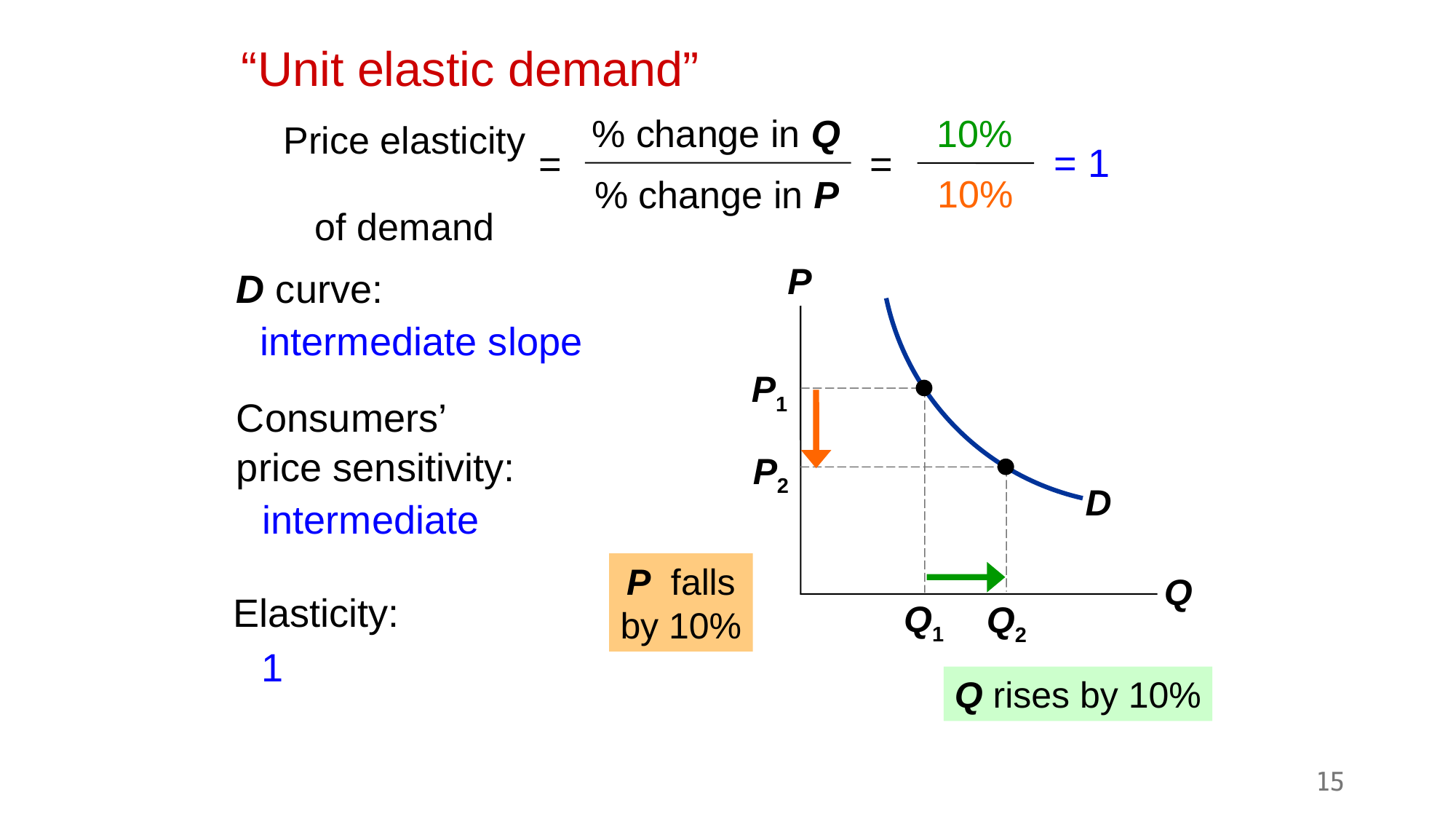

“Unit elastic demand”
0
10%
% change in Q
Price elasticity
of demand
=
=

% change in P
= 1
10%

D
P

Q
D curve:
intermediate slope
P1

Q1
Consumers’
price sensitivity:

P2

Q2
intermediate

P  falls by 10%
Elasticity:
1
Q rises by 10%
15